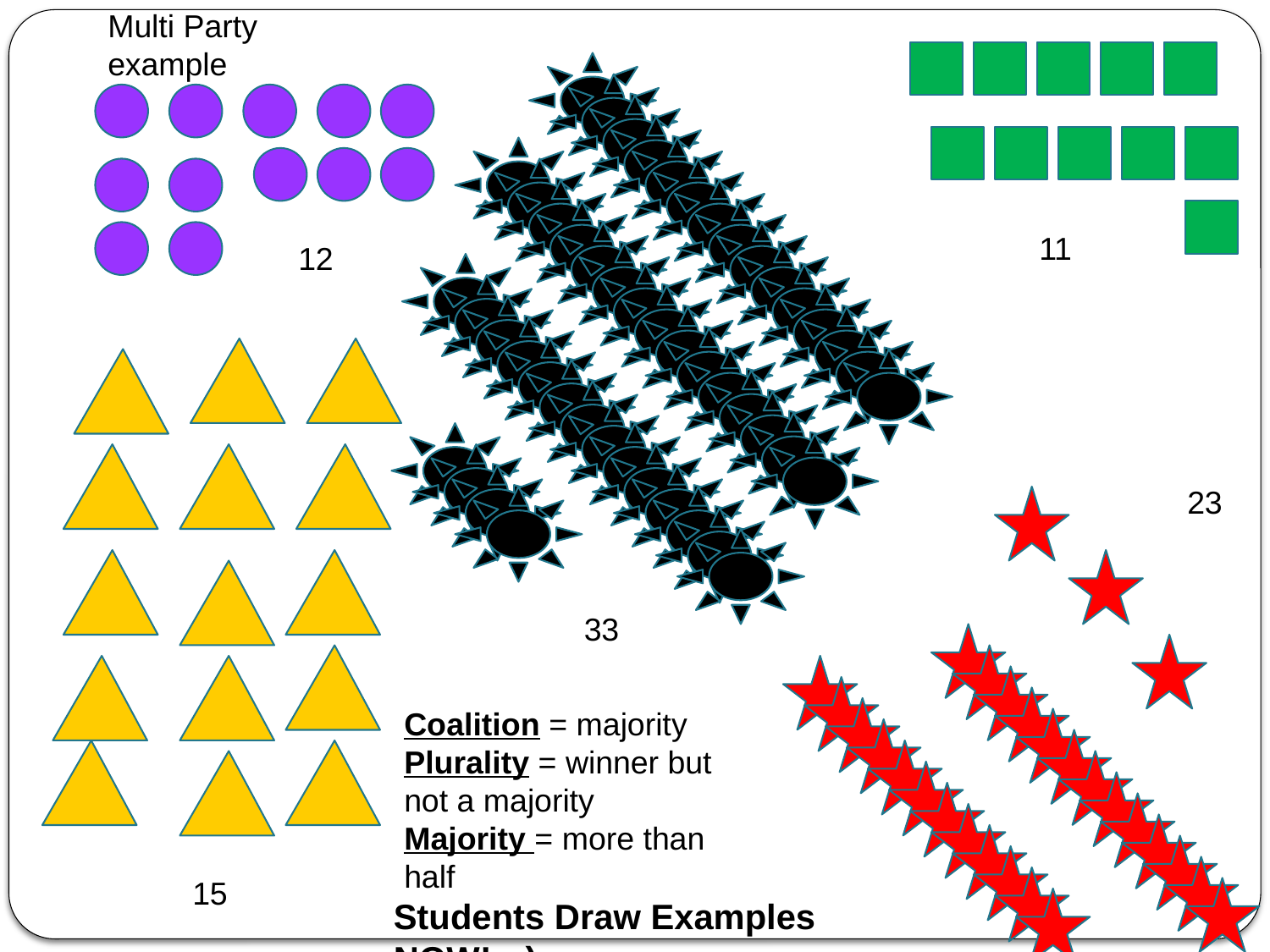

Multi Party example

11
12

23

33

Coalition = majority
Plurality = winner but not a majority
Majority = more than half

15

Students Draw Examples NOW! ;-)